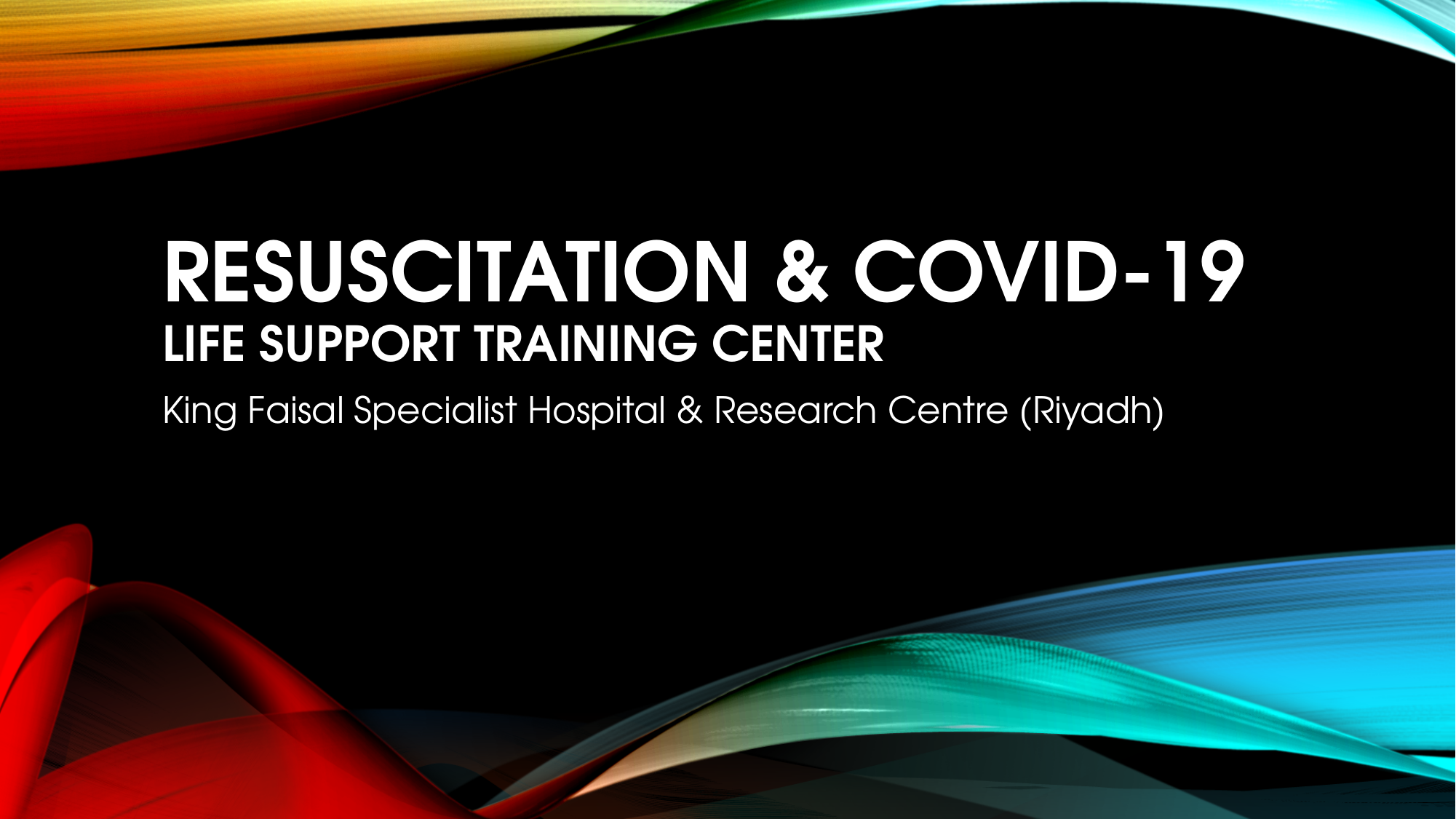

# Resuscitation & COVID-19 Life Support Training Center
King Faisal Specialist Hospital & Research Centre (Riyadh)